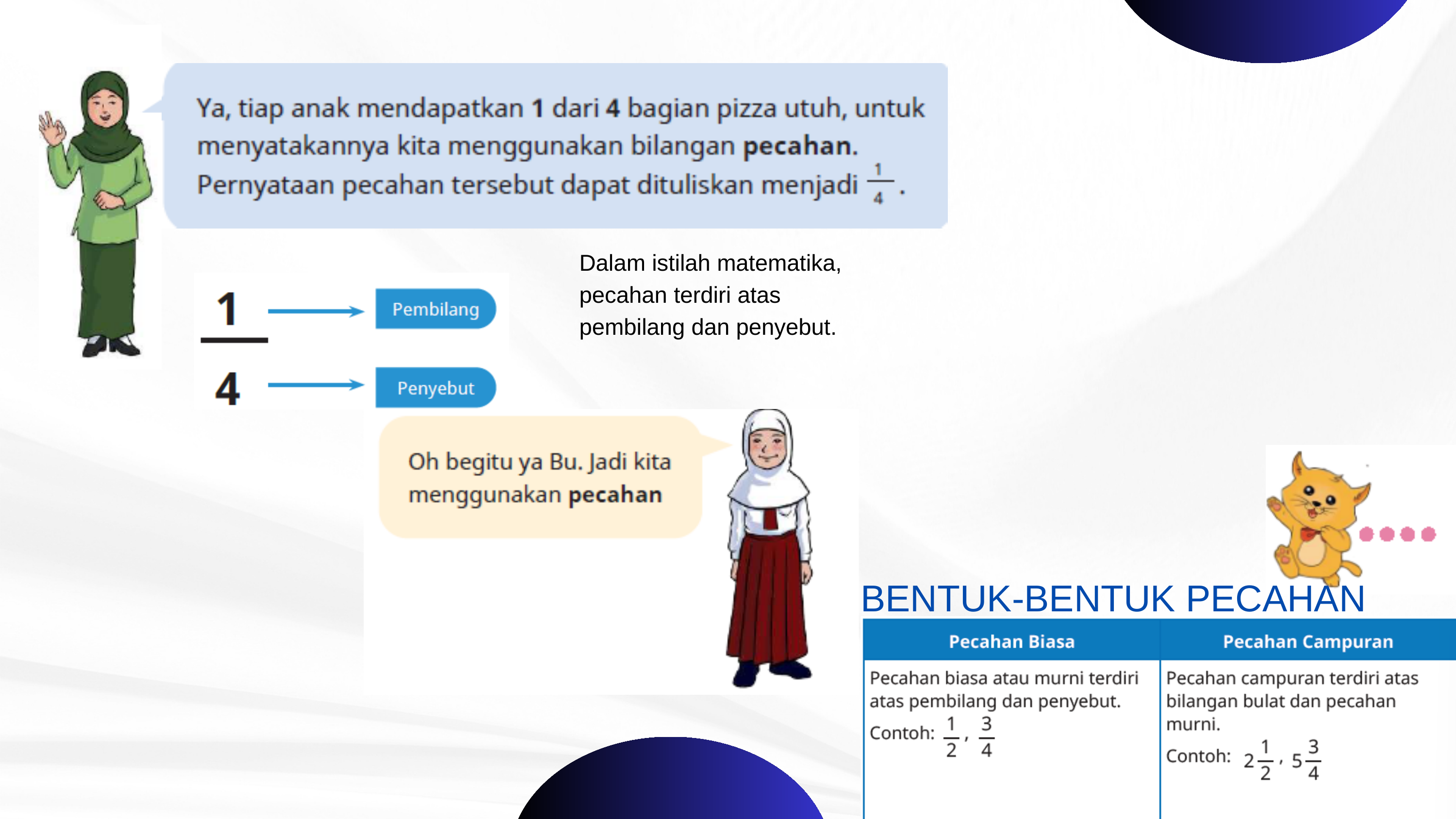

Dalam istilah matematika, pecahan terdiri atas pembilang dan penyebut.

BENTUK-BENTUK PECAHAN